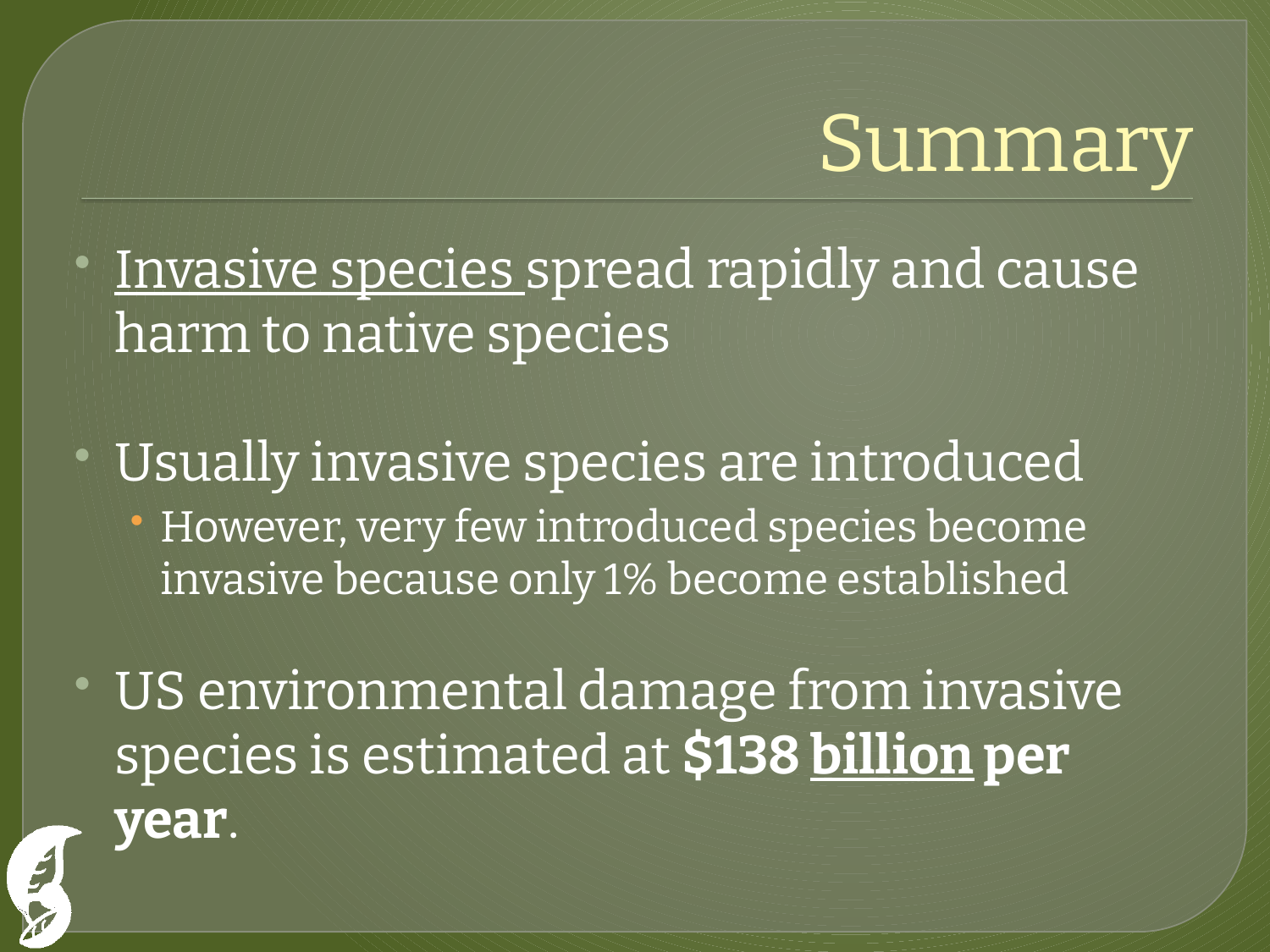

# Summary
Invasive species spread rapidly and cause harm to native species
Usually invasive species are introduced
However, very few introduced species become invasive because only 1% become established
US environmental damage from invasive species is estimated at $138 billion per year.